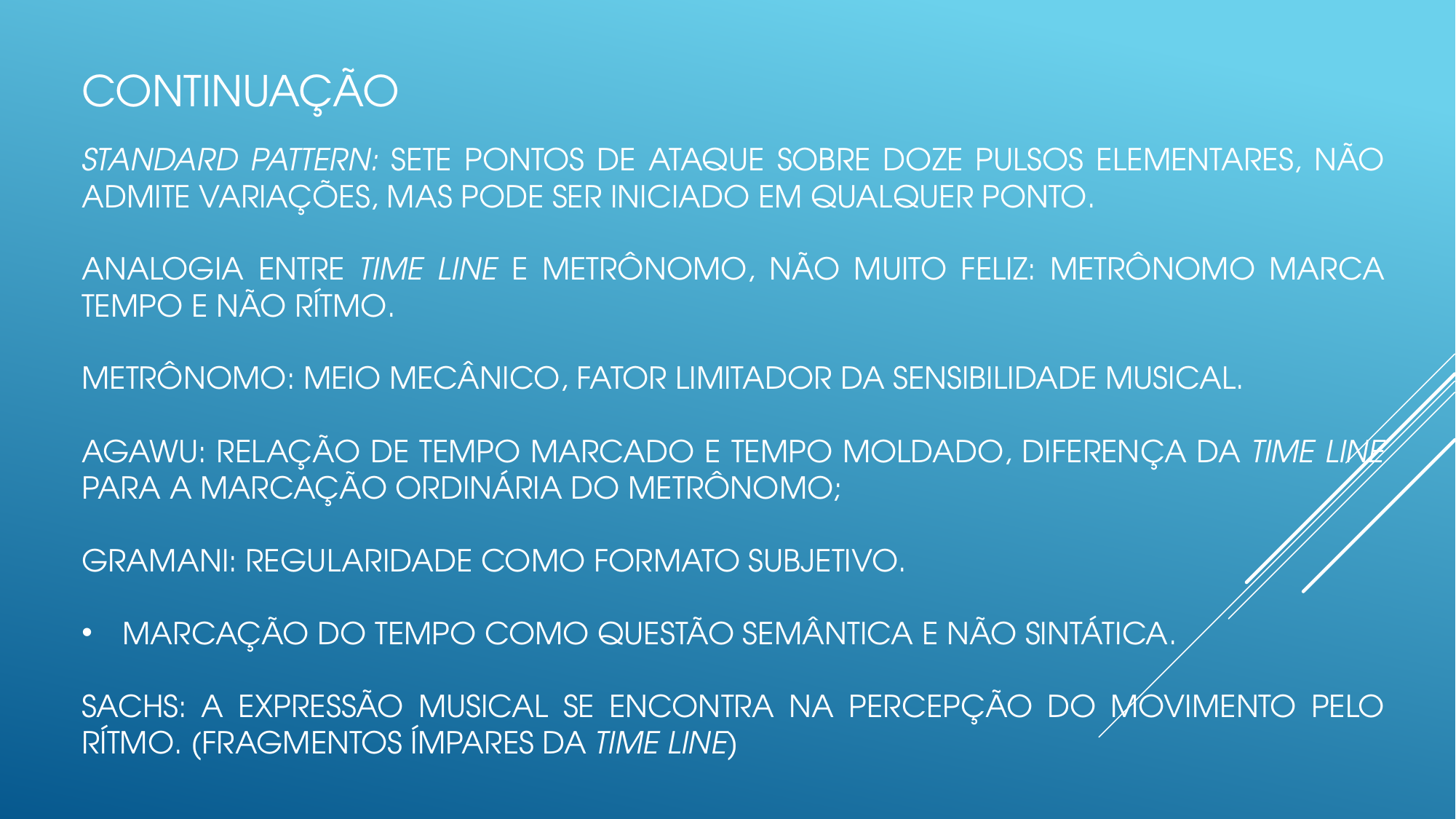

# CONTINUAÇÃO
STANDARD PATTERN: SETE PONTOS DE ATAQUE SOBRE DOZE PULSOS ELEMENTARES, NÃO ADMITE VARIAÇÕES, MAS PODE SER INICIADO EM QUALQUER PONTO.

ANALOGIA ENTRE TIME LINE E METRÔNOMO, NÃO MUITO FELIZ: METRÔNOMO MARCA TEMPO E NÃO RÍTMO.

METRÔNOMO: MEIO MECÂNICO, FATOR LIMITADOR DA SENSIBILIDADE MUSICAL.

AGAWU: RELAÇÃO DE TEMPO MARCADO E TEMPO MOLDADO, DIFERENÇA DA TIME LINE PARA A MARCAÇÃO ORDINÁRIA DO METRÔNOMO;

GRAMANI: REGULARIDADE COMO FORMATO SUBJETIVO.

MARCAÇÃO DO TEMPO COMO QUESTÃO SEMÂNTICA E NÃO SINTÁTICA.

SACHS: A EXPRESSÃO MUSICAL SE ENCONTRA NA PERCEPÇÃO DO MOVIMENTO PELO RÍTMO. (FRAGMENTOS ÍMPARES DA TIME LINE)